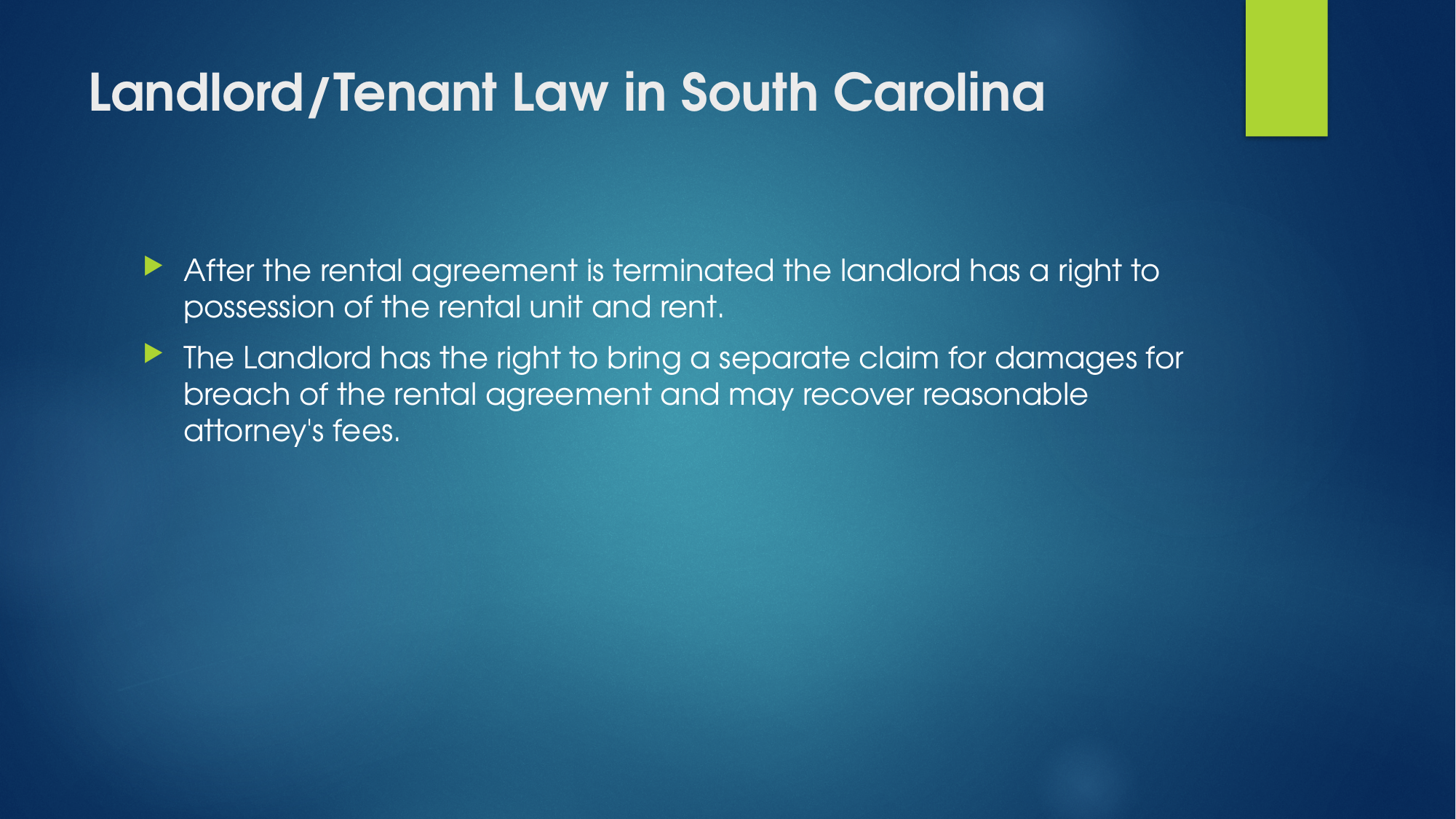

# Landlord/Tenant Law in South Carolina
After the rental agreement is terminated the landlord has a right to possession of the rental unit and rent.
The Landlord has the right to bring a separate claim for damages for breach of the rental agreement and may recover reasonable attorney's fees.